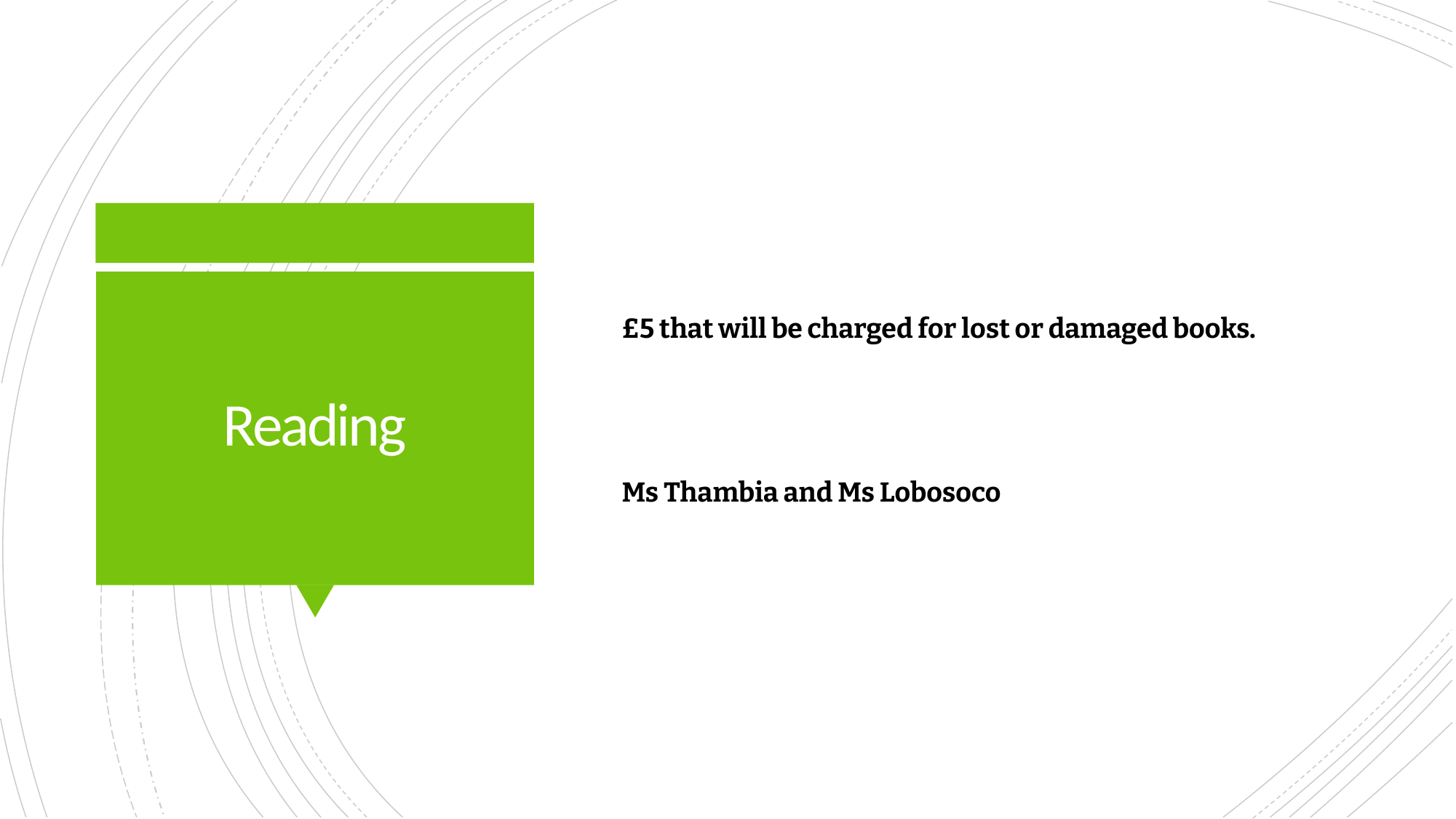

£5 that will be charged for lost or damaged books.

Ms Thambia and Ms Lobosoco

# Reading